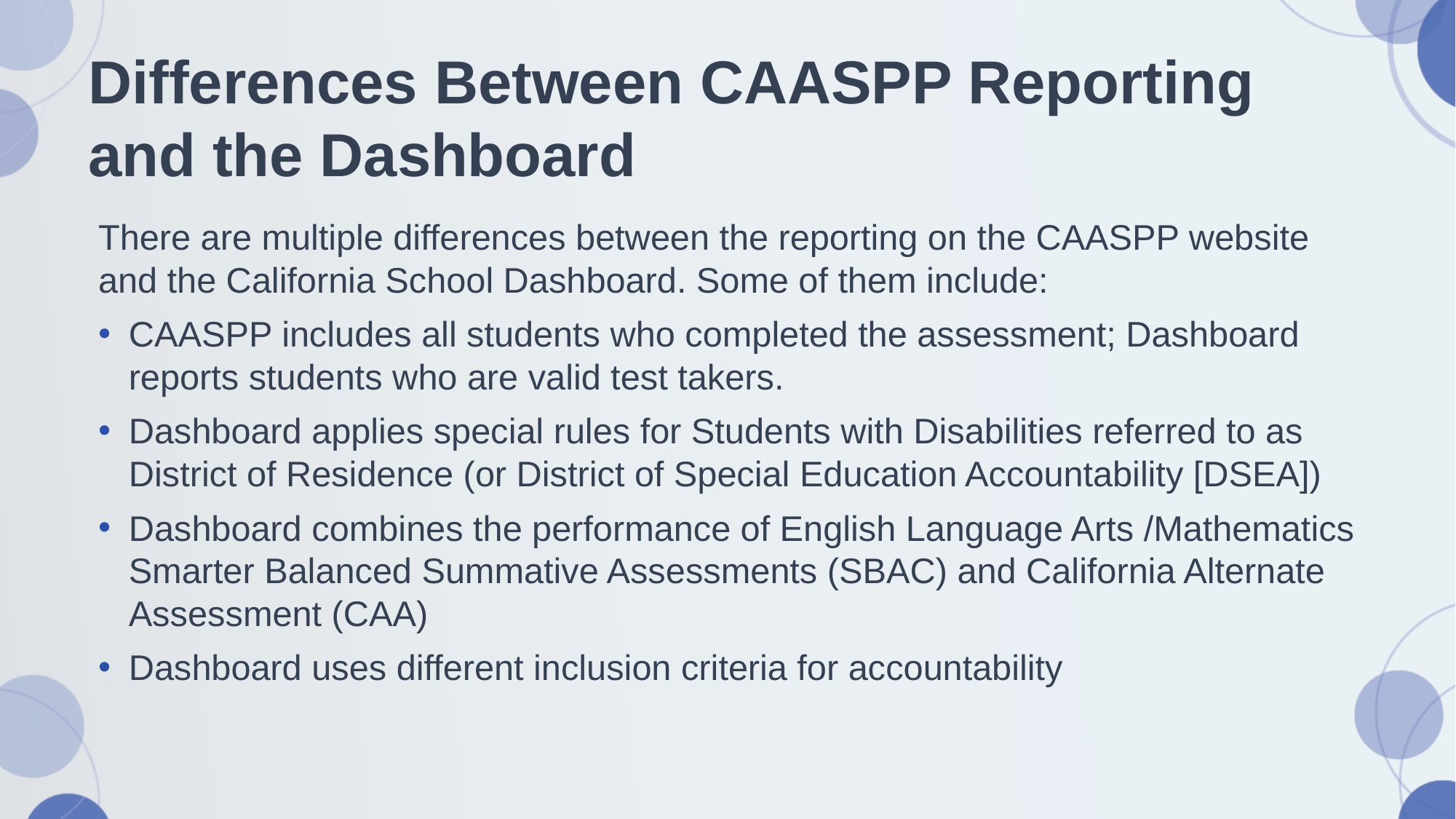

# Differences Between CAASPP Reporting and the Dashboard
There are multiple differences between the reporting on the CAASPP website and the California School Dashboard. Some of them include:
CAASPP includes all students who completed the assessment; Dashboard reports students who are valid test takers.
Dashboard applies special rules for Students with Disabilities referred to as District of Residence (or District of Special Education Accountability [DSEA])
Dashboard combines the performance of English Language Arts /Mathematics Smarter Balanced Summative Assessments (SBAC) and California Alternate Assessment (CAA)
Dashboard uses different inclusion criteria for accountability